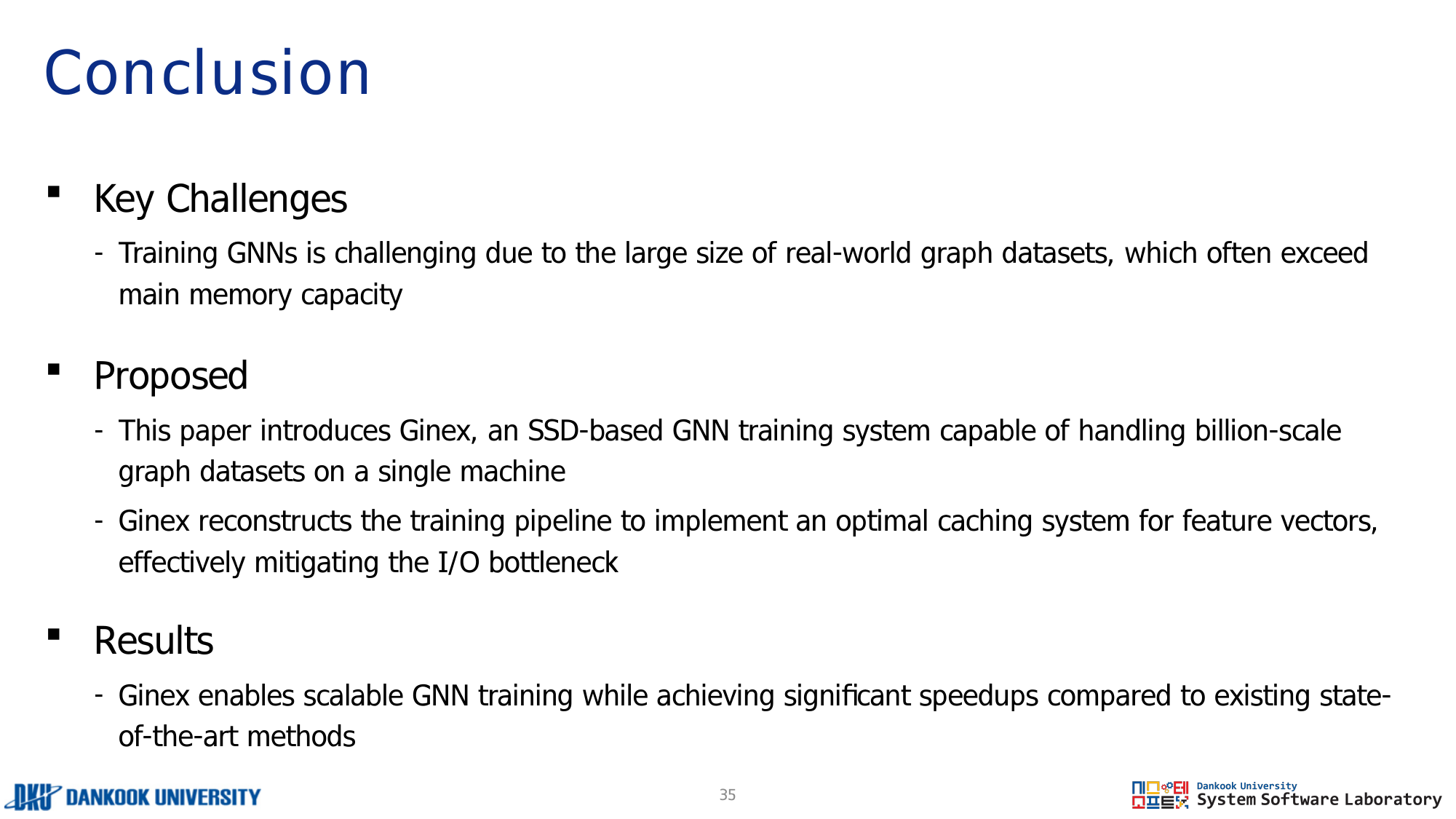

# Conclusion
Key Challenges
Training GNNs is challenging due to the large size of real-world graph datasets, which often exceed main memory capacity

Proposed
This paper introduces Ginex, an SSD-based GNN training system capable of handling billion-scale graph datasets on a single machine
Ginex reconstructs the training pipeline to implement an optimal caching system for feature vectors, effectively mitigating the I/O bottleneck

Results
Ginex enables scalable GNN training while achieving significant speedups compared to existing state-of-the-art methods
35